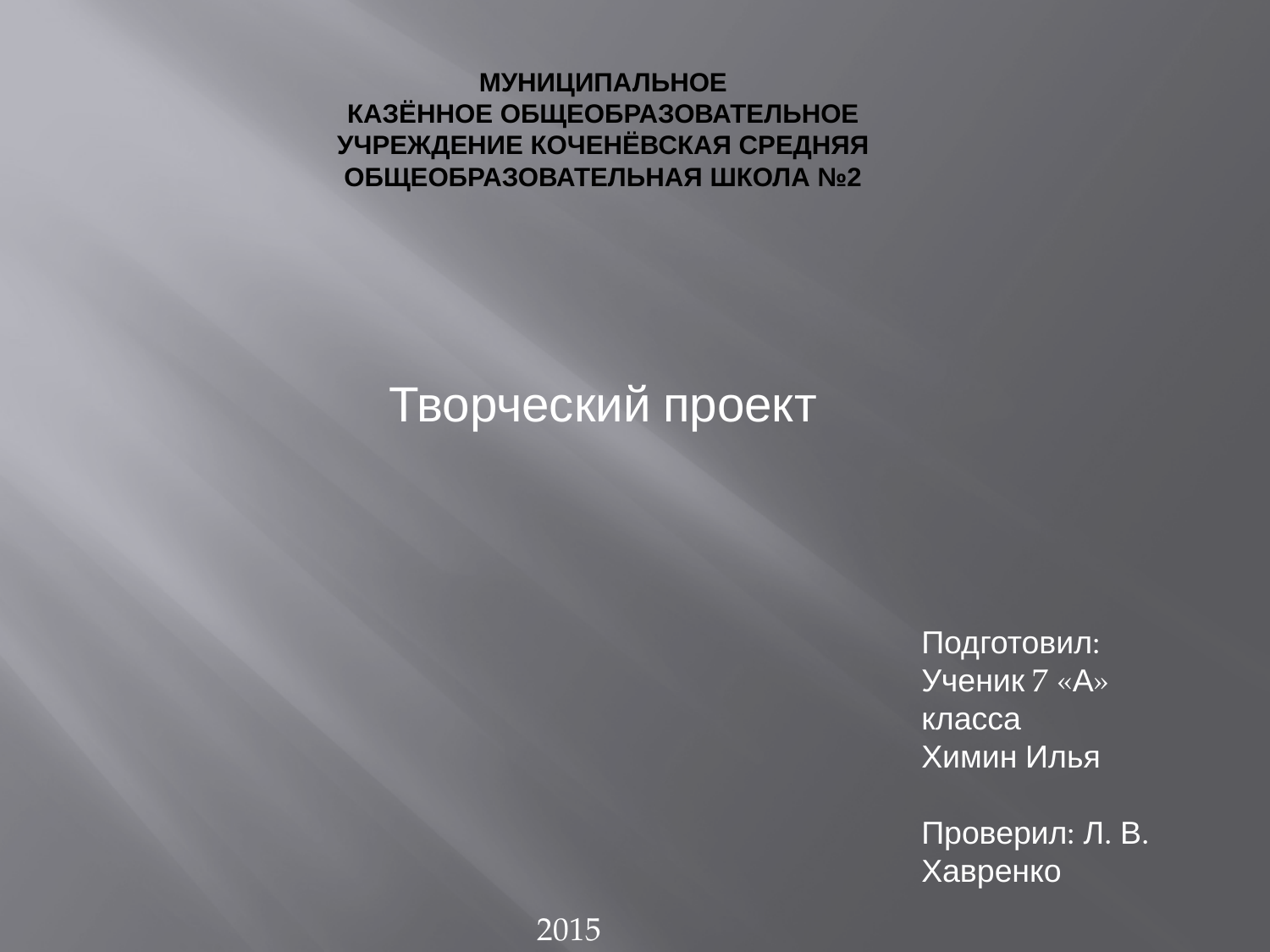

# Муниципальное казённое общеобразовательное учреждение Коченёвская средняя общеобразовательная школа №2
Творческий проект
Подготовил:
Ученик 7 «А» класса
Химин Илья

Проверил: Л. В. Хавренко
2015